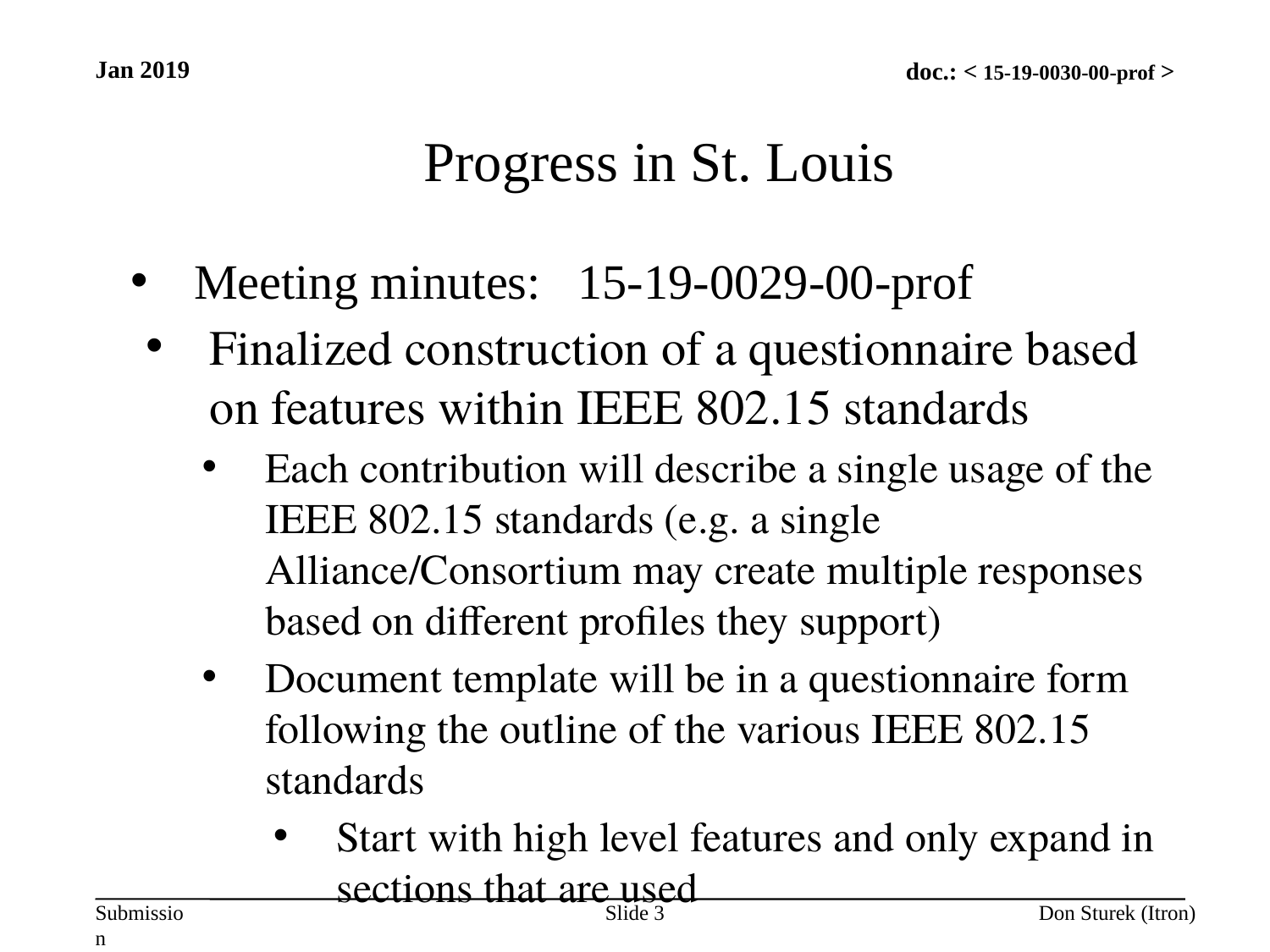

Jan 2019
Progress in St. Louis
Meeting minutes:   15-19-0029-00-prof
Finalized construction of a questionnaire based on features within IEEE 802.15 standards
Each contribution will describe a single usage of the IEEE 802.15 standards (e.g. a single Alliance/Consortium may create multiple responses based on different profiles they support)
Document template will be in a questionnaire form following the outline of the various IEEE 802.15 standards
Start with high level features and only expand in sections that are used

Slide 3
Don Sturek (Itron)